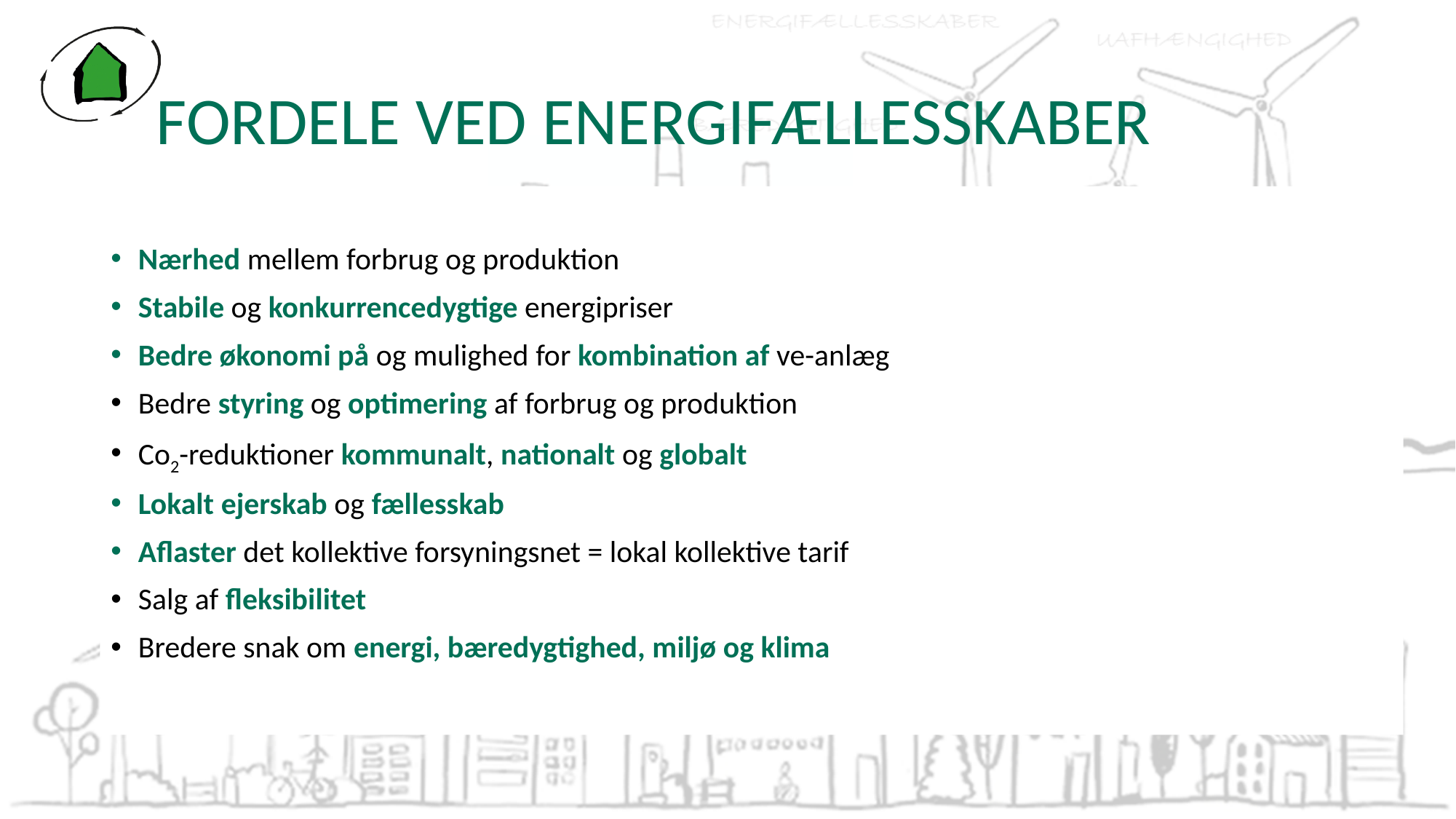

# FORDELE VED ENERGIFÆLLESSKABER

Nærhed mellem forbrug og produktion
Stabile og konkurrencedygtige energipriser
Bedre økonomi på og mulighed for kombination af ve-anlæg
Bedre styring og optimering af forbrug og produktion
Co2-reduktioner kommunalt, nationalt og globalt
Lokalt ejerskab og fællesskab
Aflaster det kollektive forsyningsnet = lokal kollektive tarif
Salg af fleksibilitet
Bredere snak om energi, bæredygtighed, miljø og klima